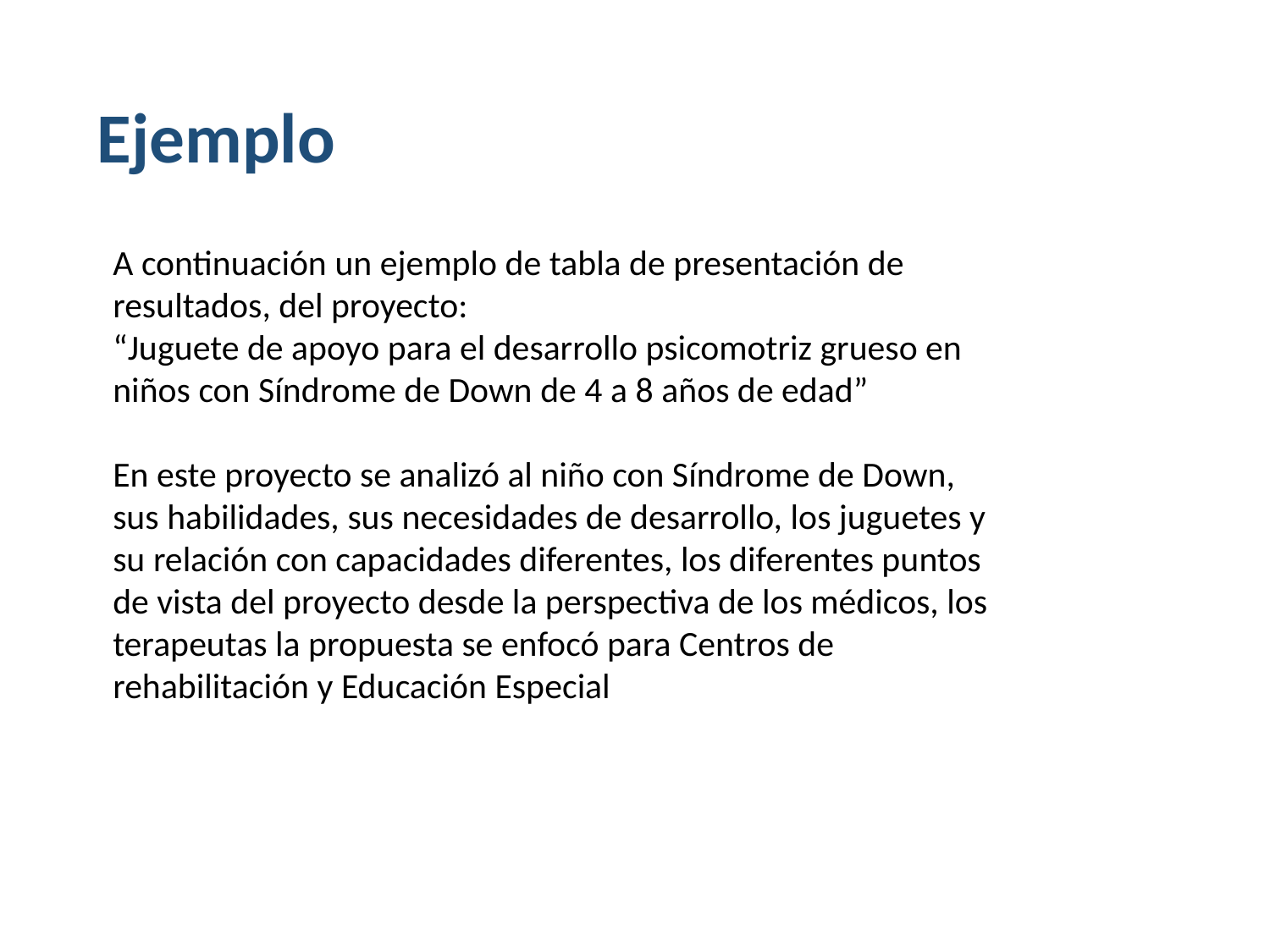

Ejemplo
A continuación un ejemplo de tabla de presentación de resultados, del proyecto:
“Juguete de apoyo para el desarrollo psicomotriz grueso en niños con Síndrome de Down de 4 a 8 años de edad”

En este proyecto se analizó al niño con Síndrome de Down, sus habilidades, sus necesidades de desarrollo, los juguetes y su relación con capacidades diferentes, los diferentes puntos de vista del proyecto desde la perspectiva de los médicos, los terapeutas la propuesta se enfocó para Centros de rehabilitación y Educación Especial